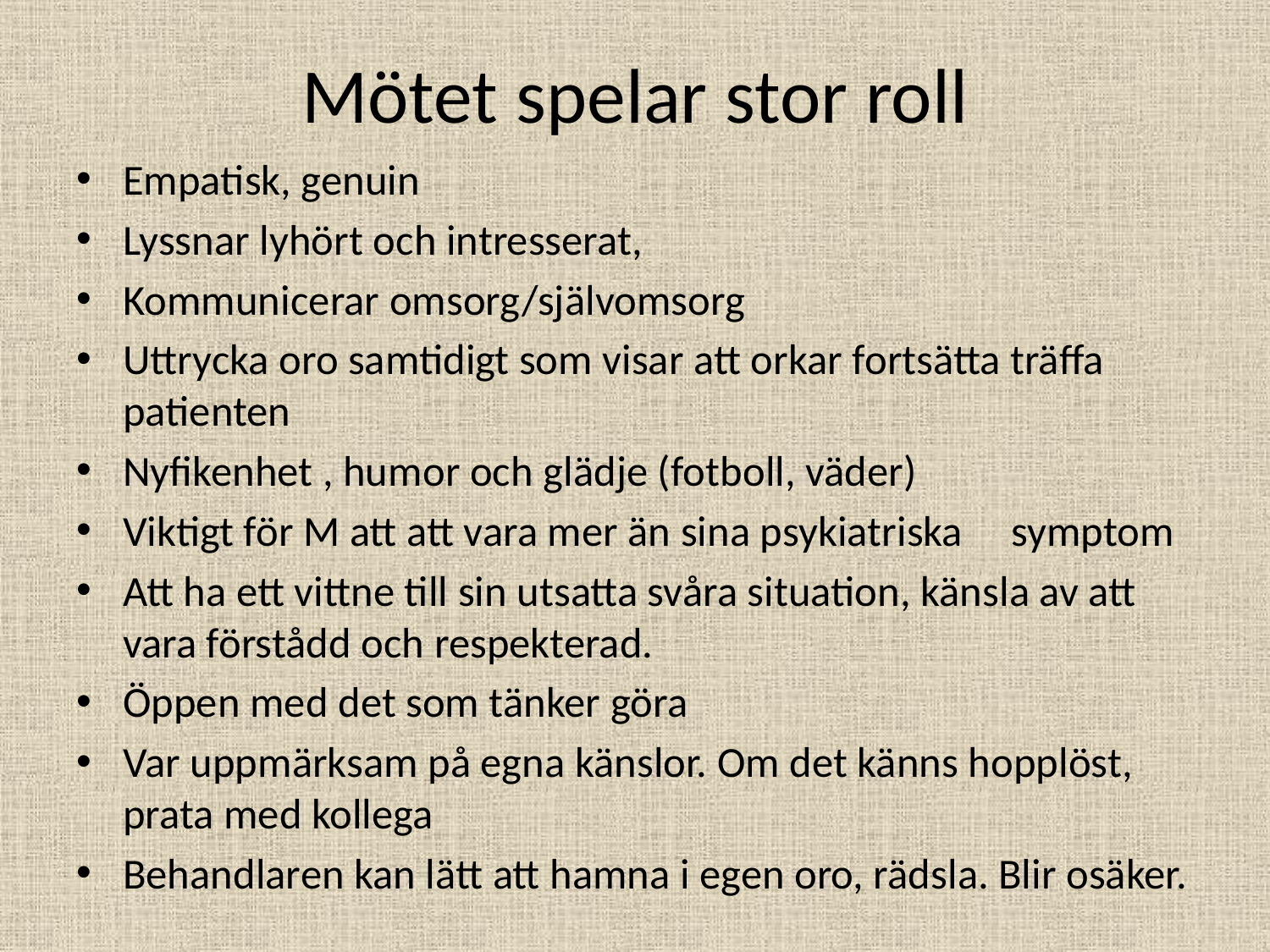

# Mötet spelar stor roll
Empatisk, genuin
Lyssnar lyhört och intresserat,
Kommunicerar omsorg/självomsorg
Uttrycka oro samtidigt som visar att orkar fortsätta träffa patienten
Nyfikenhet , humor och glädje (fotboll, väder)
Viktigt för M att att vara mer än sina psykiatriska     symptom
Att ha ett vittne till sin utsatta svåra situation, känsla av att vara förstådd och respekterad.
Öppen med det som tänker göra
Var uppmärksam på egna känslor. Om det känns hopplöst, prata med kollega
Behandlaren kan lätt att hamna i egen oro, rädsla. Blir osäker.